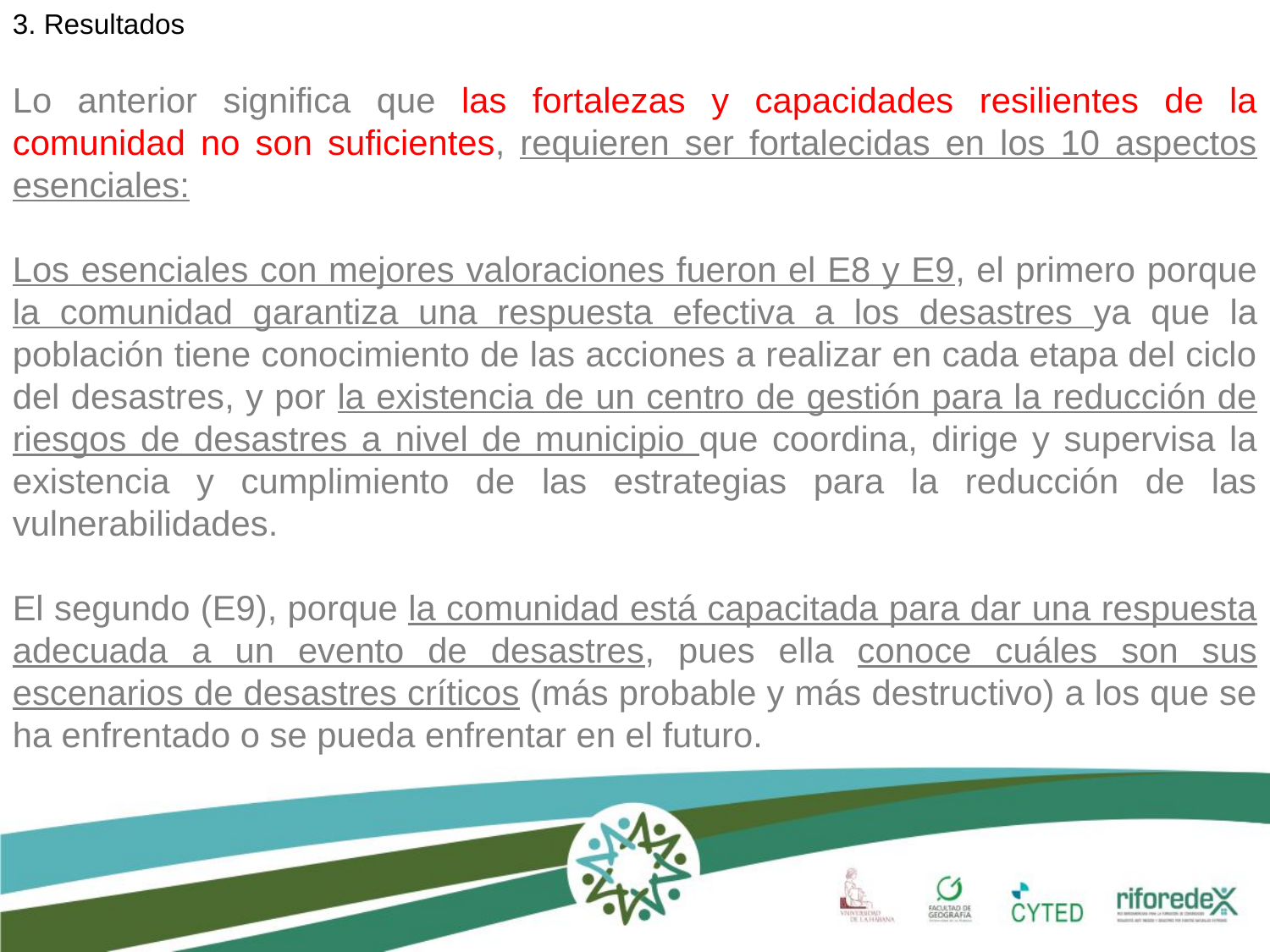

3. Resultados
Lo anterior significa que las fortalezas y capacidades resilientes de la comunidad no son suficientes, requieren ser fortalecidas en los 10 aspectos esenciales:

Los esenciales con mejores valoraciones fueron el E8 y E9, el primero porque la comunidad garantiza una respuesta efectiva a los desastres ya que la población tiene conocimiento de las acciones a realizar en cada etapa del ciclo del desastres, y por la existencia de un centro de gestión para la reducción de riesgos de desastres a nivel de municipio que coordina, dirige y supervisa la existencia y cumplimiento de las estrategias para la reducción de las vulnerabilidades.

El segundo (E9), porque la comunidad está capacitada para dar una respuesta adecuada a un evento de desastres, pues ella conoce cuáles son sus escenarios de desastres críticos (más probable y más destructivo) a los que se ha enfrentado o se pueda enfrentar en el futuro.

dd